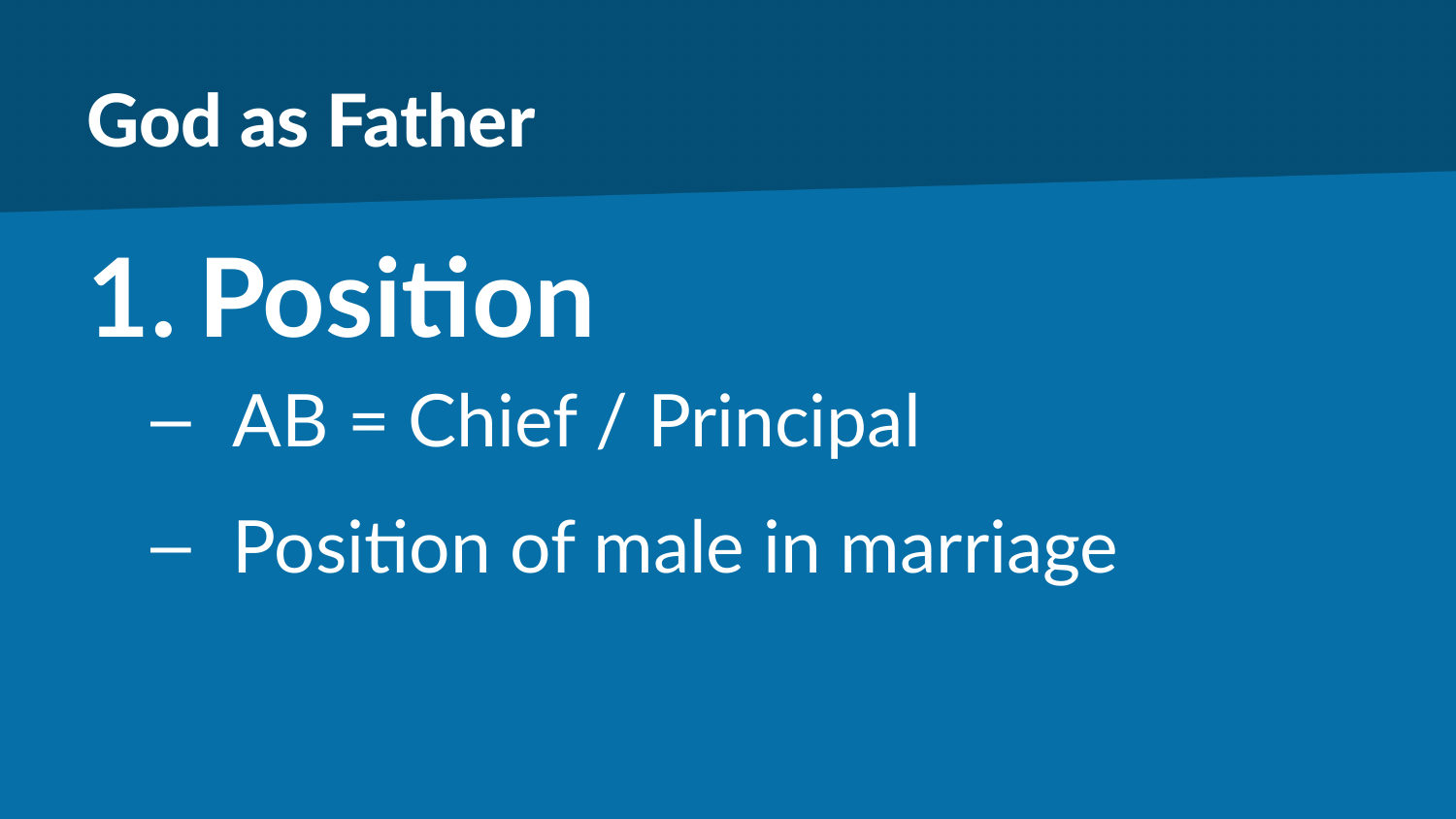

# God as Father
Position
AB = Chief / Principal
Position of male in marriage